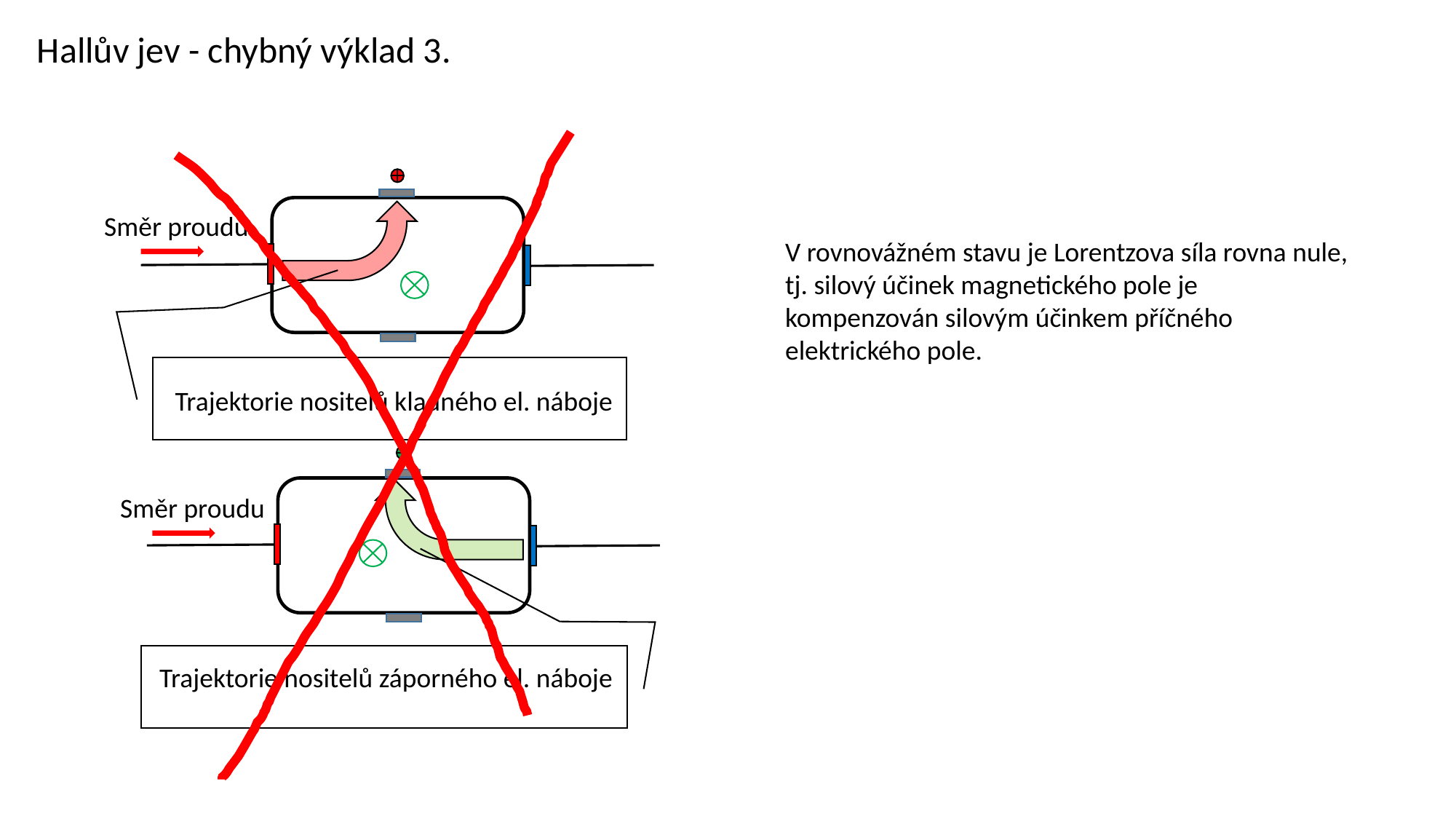

Hallův jev - chybný výklad 3.

Směr proudu

V rovnovážném stavu je Lorentzova síla rovna nule,
tj. silový účinek magnetického pole je kompenzován silovým účinkem příčného elektrického pole.

Trajektorie nositelů kladného el. náboje

Směr proudu

Trajektorie nositelů záporného el. náboje